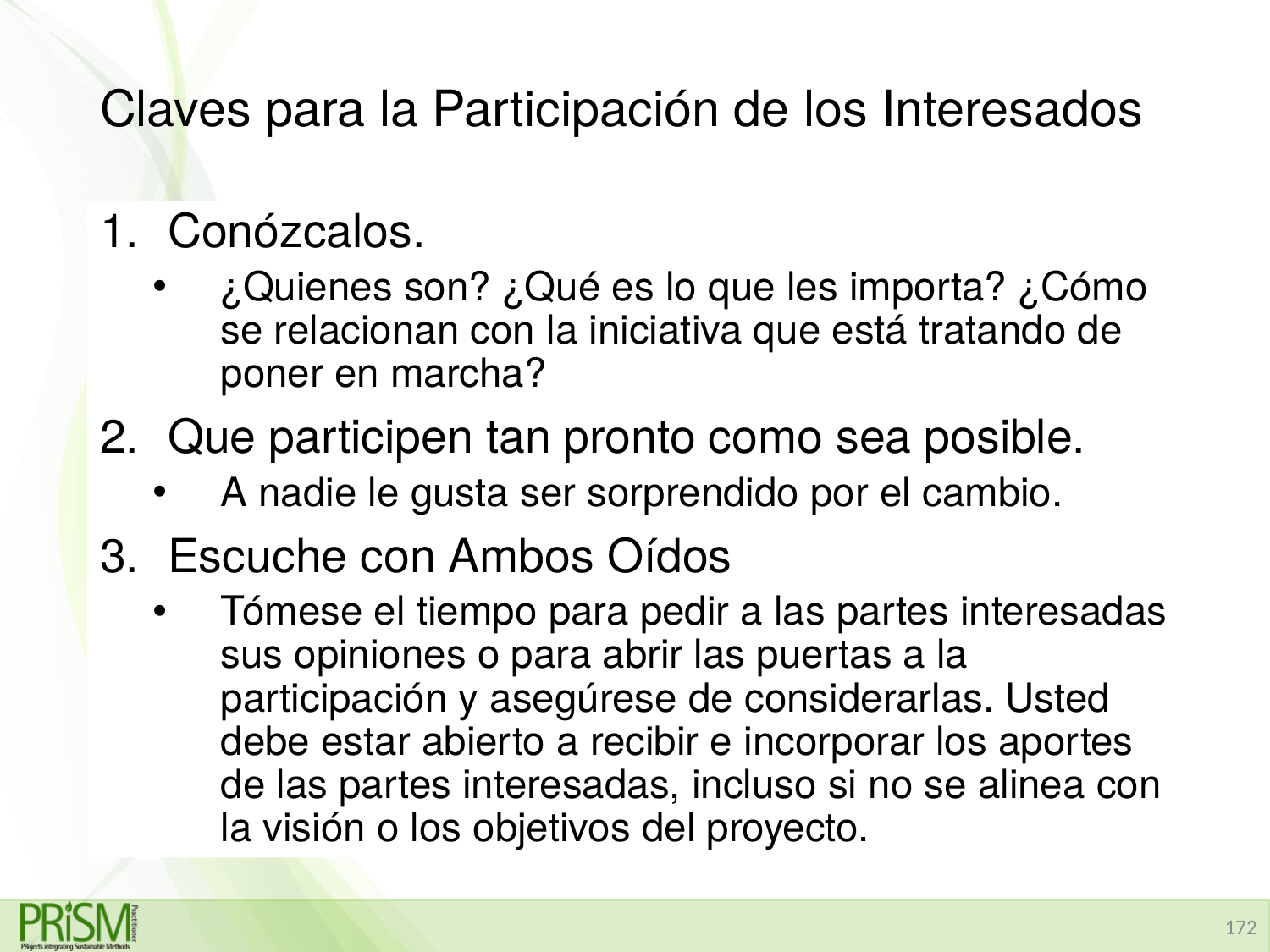

# Claves para la Participación de los Interesados
Conózcalos.
¿Quienes son? ¿Qué es lo que les importa? ¿Cómo se relacionan con la iniciativa que está tratando de poner en marcha?
Que participen tan pronto como sea posible.
A nadie le gusta ser sorprendido por el cambio.
Escuche con Ambos Oídos
Tómese el tiempo para pedir a las partes interesadas sus opiniones o para abrir las puertas a la participación y asegúrese de considerarlas. Usted debe estar abierto a recibir e incorporar los aportes de las partes interesadas, incluso si no se alinea con la visión o los objetivos del proyecto.
172